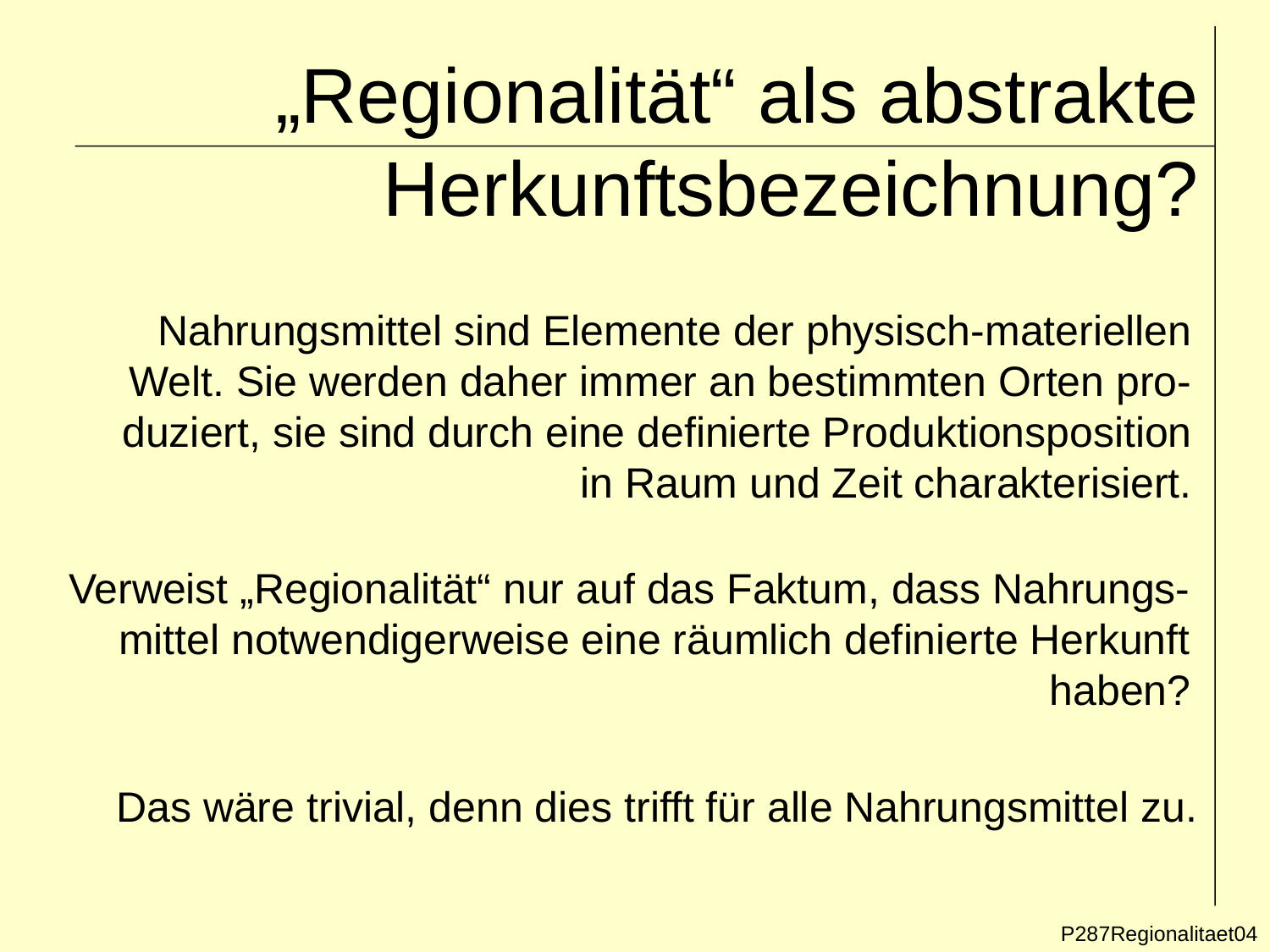

# „Regionalität“ als abstrakte Herkunftsbezeichnung?
Nahrungsmittel sind Elemente der physisch-materiellen
Welt. Sie werden daher immer an bestimmten Orten pro-
duziert, sie sind durch eine definierte Produktionsposition
 in Raum und Zeit charakterisiert.
Verweist „Regionalität“ nur auf das Faktum, dass Nahrungs-
mittel notwendigerweise eine räumlich definierte Herkunft
 haben?
Das wäre trivial, denn dies trifft für alle Nahrungsmittel zu.
P287Regionalitaet04